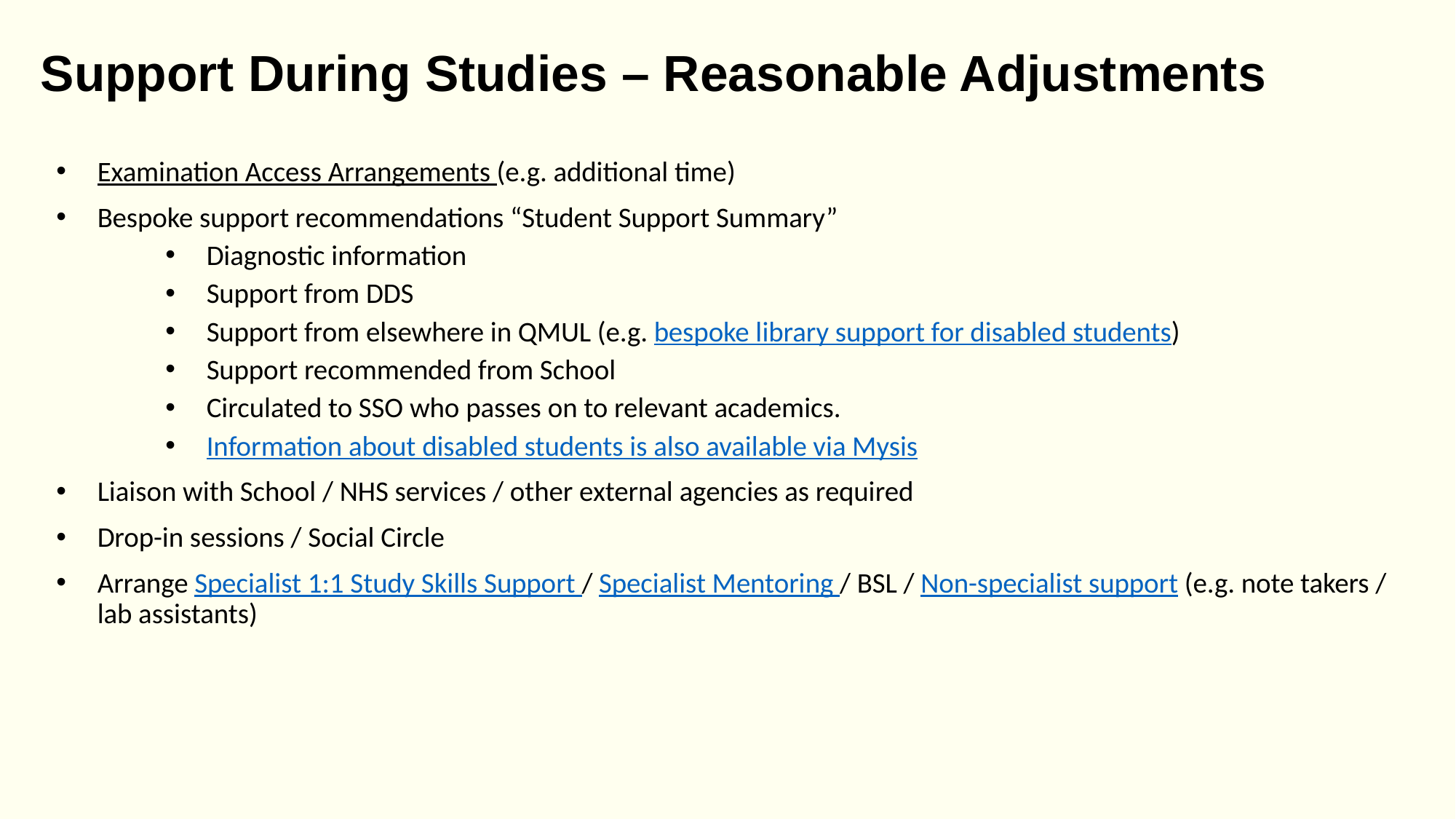

Support During Studies – Reasonable Adjustments
Examination Access Arrangements (e.g. additional time)
Bespoke support recommendations “Student Support Summary”
Diagnostic information
Support from DDS
Support from elsewhere in QMUL (e.g. bespoke library support for disabled students)
Support recommended from School
Circulated to SSO who passes on to relevant academics.
Information about disabled students is also available via Mysis
Liaison with School / NHS services / other external agencies as required
Drop-in sessions / Social Circle
Arrange Specialist 1:1 Study Skills Support / Specialist Mentoring / BSL / Non-specialist support (e.g. note takers / lab assistants)